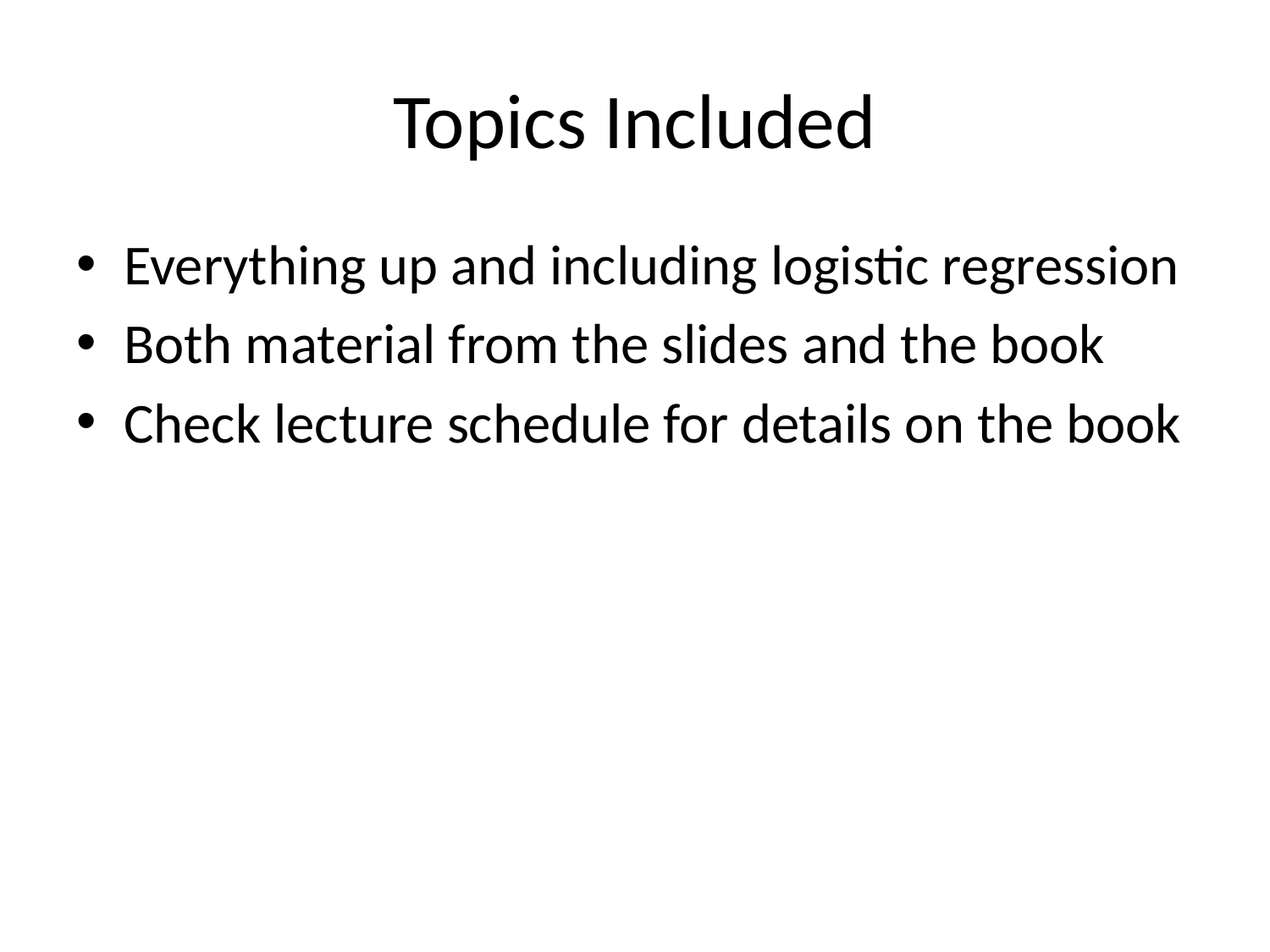

# Topics Included
Everything up and including logistic regression
Both material from the slides and the book
Check lecture schedule for details on the book